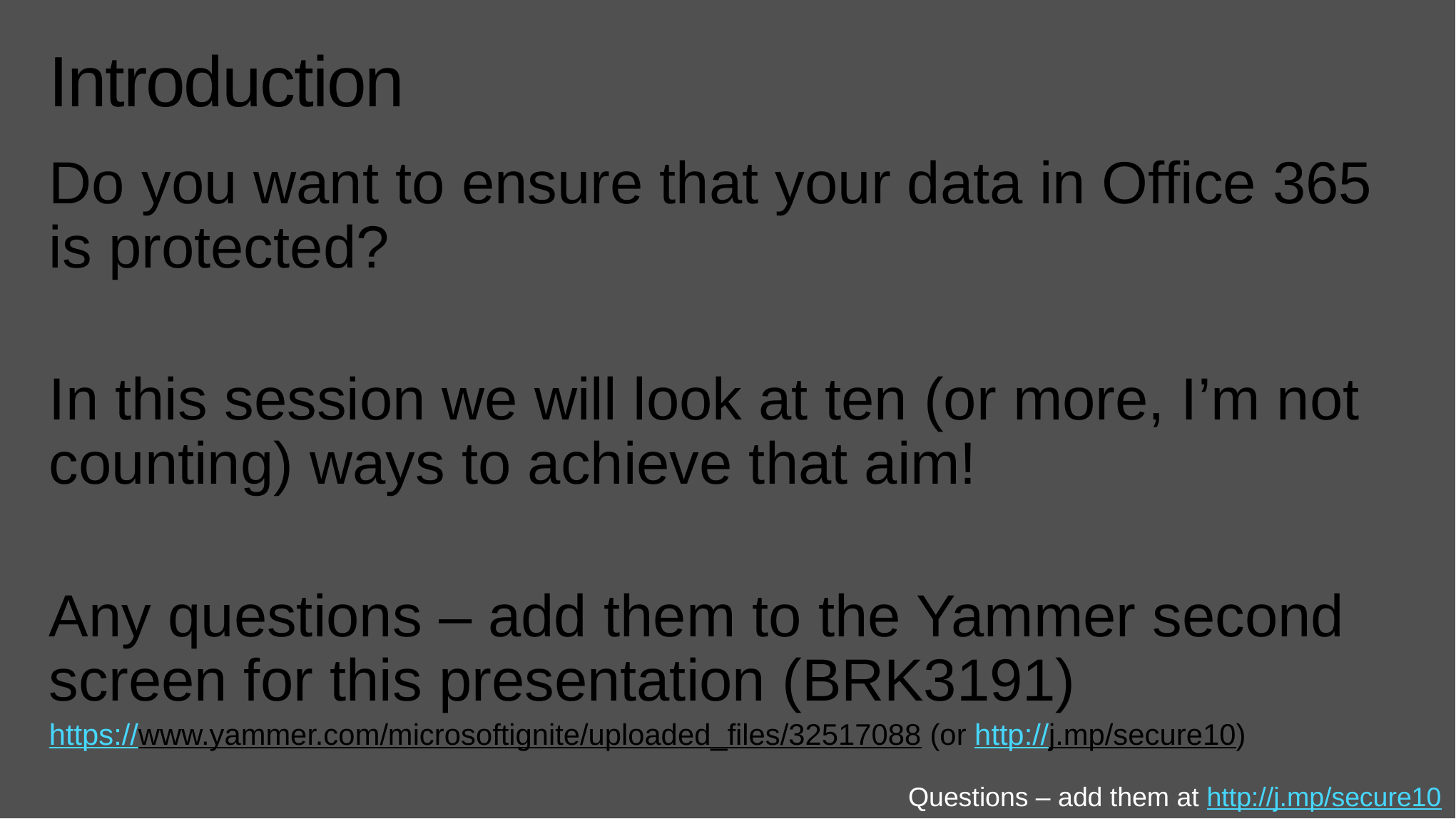

# Introduction
Do you want to ensure that your data in Office 365 is protected?

In this session we will look at ten (or more, I’m not counting) ways to achieve that aim!

Any questions – add them to the Yammer second screen for this presentation (BRK3191)
https://www.yammer.com/microsoftignite/uploaded_files/32517088 (or http://j.mp/secure10)